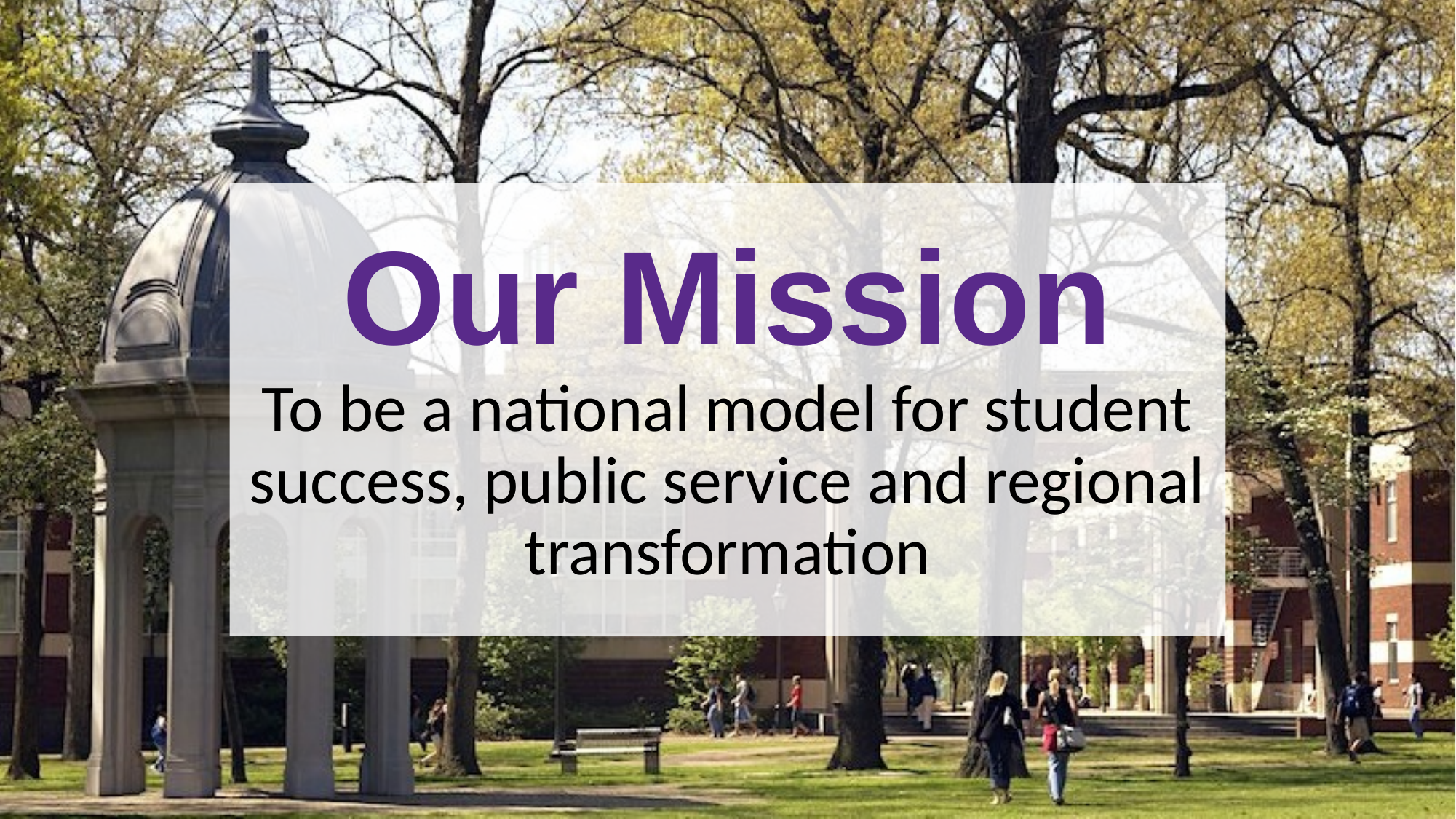

# Our Mission To be a national model for student success, public service and regional transformation